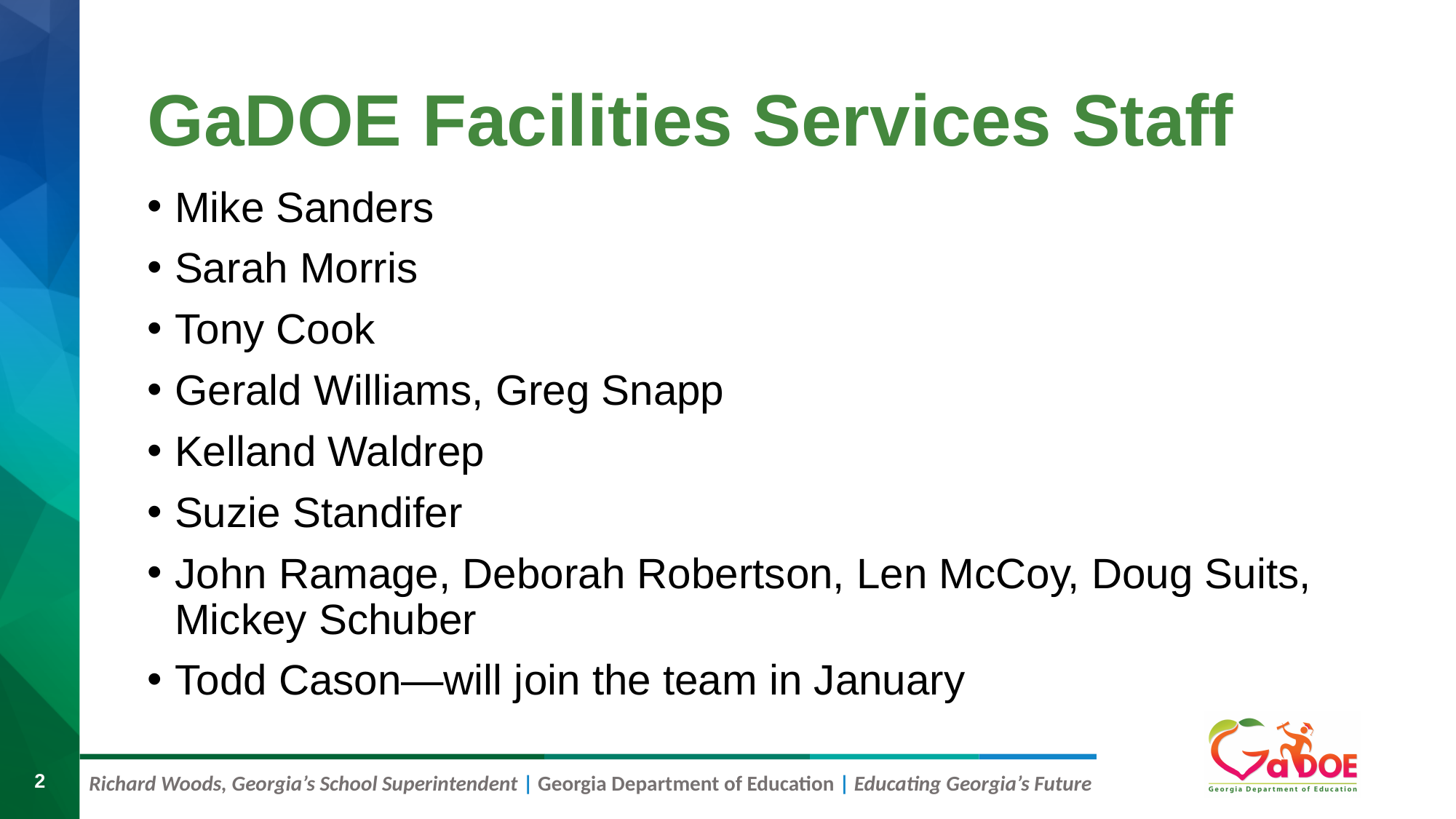

# GaDOE Facilities Services Staff
Mike Sanders
Sarah Morris
Tony Cook
Gerald Williams, Greg Snapp
Kelland Waldrep
Suzie Standifer
John Ramage, Deborah Robertson, Len McCoy, Doug Suits, Mickey Schuber
Todd Cason—will join the team in January